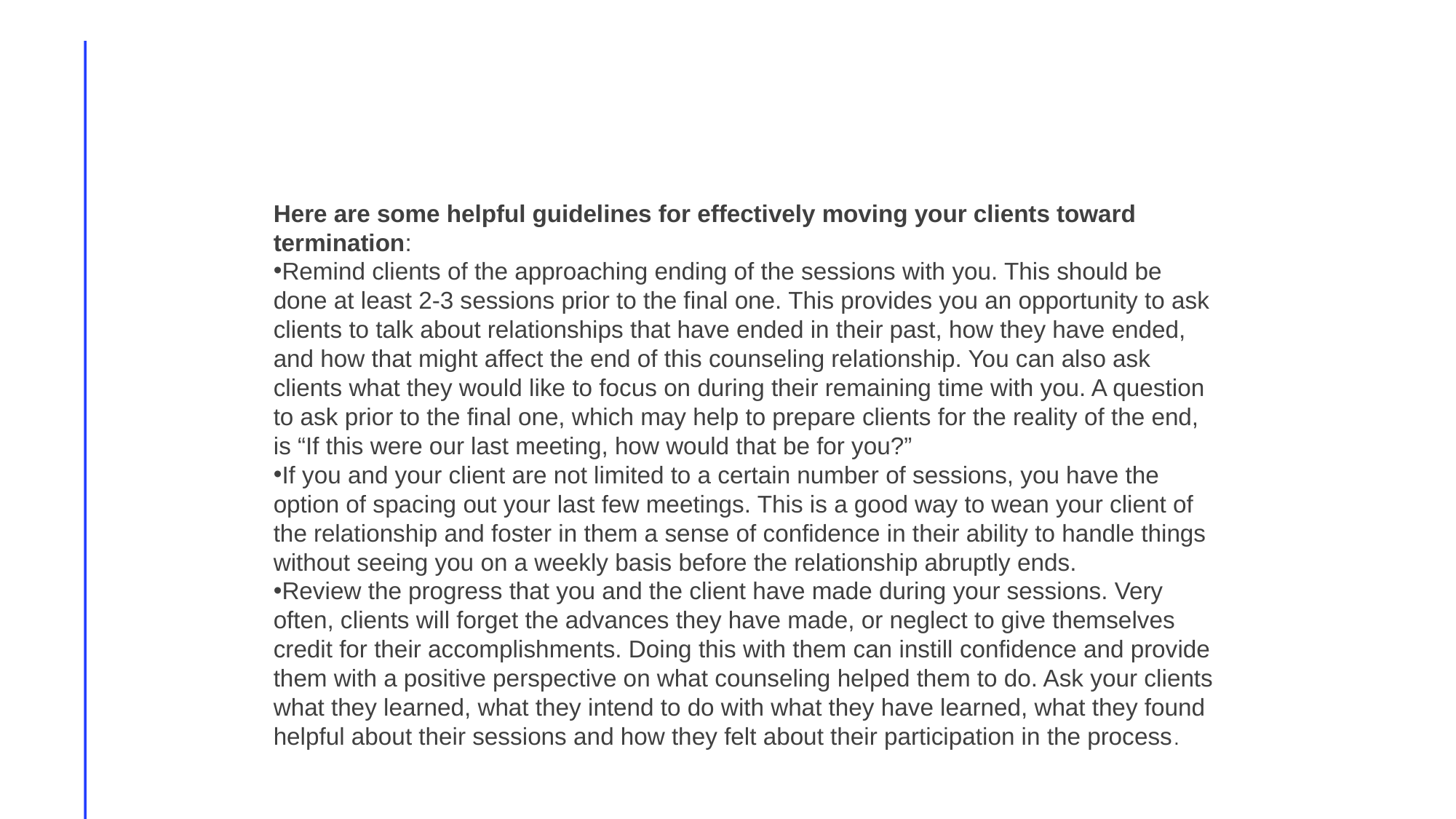

Here are some helpful guidelines for effectively moving your clients toward termination:
Remind clients of the approaching ending of the sessions with you. This should be done at least 2-3 sessions prior to the final one. This provides you an opportunity to ask clients to talk about relationships that have ended in their past, how they have ended, and how that might affect the end of this counseling relationship. You can also ask clients what they would like to focus on during their remaining time with you. A question to ask prior to the final one, which may help to prepare clients for the reality of the end, is “If this were our last meeting, how would that be for you?”
If you and your client are not limited to a certain number of sessions, you have the option of spacing out your last few meetings. This is a good way to wean your client of the relationship and foster in them a sense of confidence in their ability to handle things without seeing you on a weekly basis before the relationship abruptly ends.
Review the progress that you and the client have made during your sessions. Very often, clients will forget the advances they have made, or neglect to give themselves credit for their accomplishments. Doing this with them can instill confidence and provide them with a positive perspective on what counseling helped them to do. Ask your clients what they learned, what they intend to do with what they have learned, what they found helpful about their sessions and how they felt about their participation in the process.